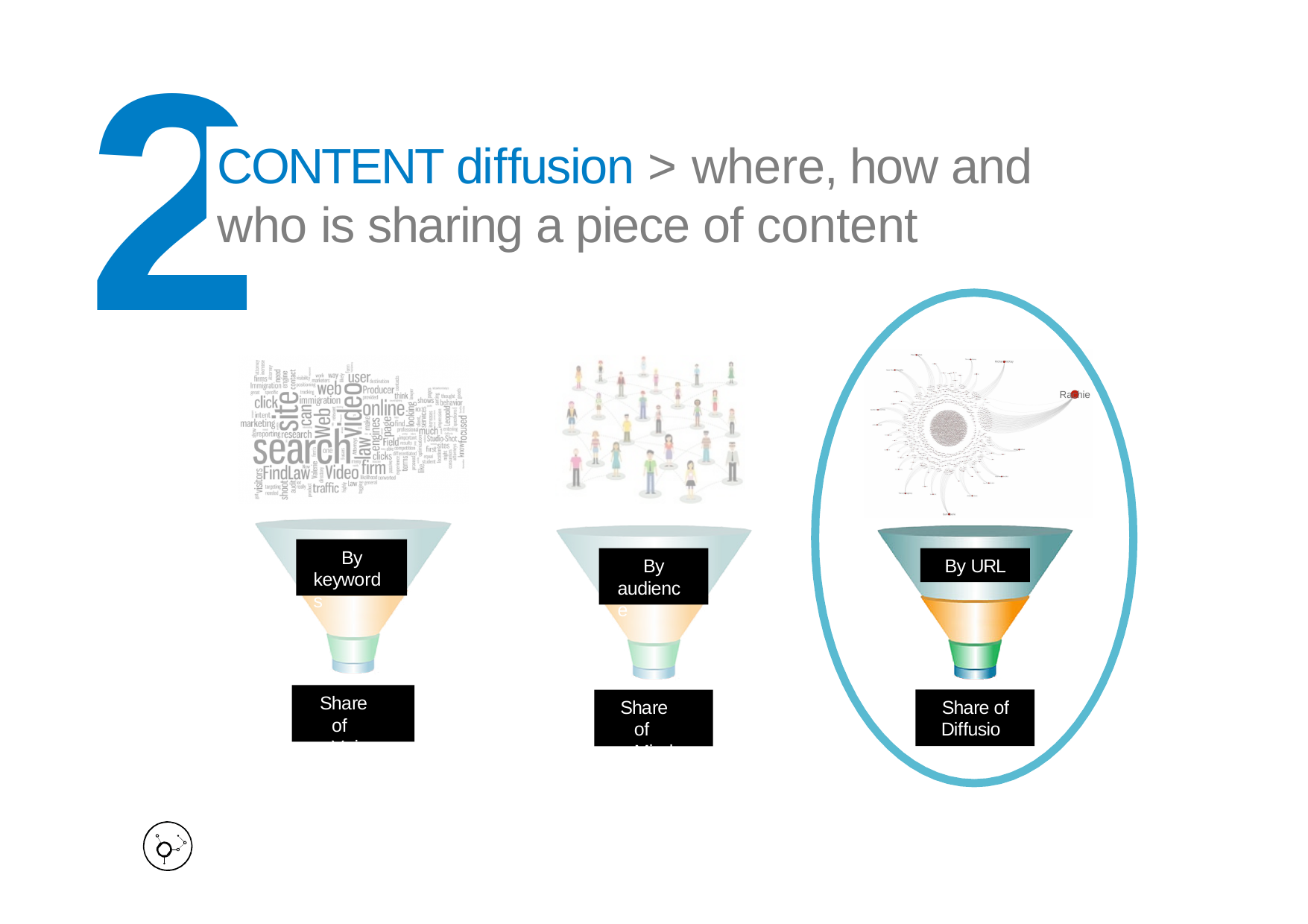

2

CONTENT diffusion > where, how and who is sharing a piece of content

By keywords

By URL
By audience

Share of Voice
Share of Mind
Share of Diffusion